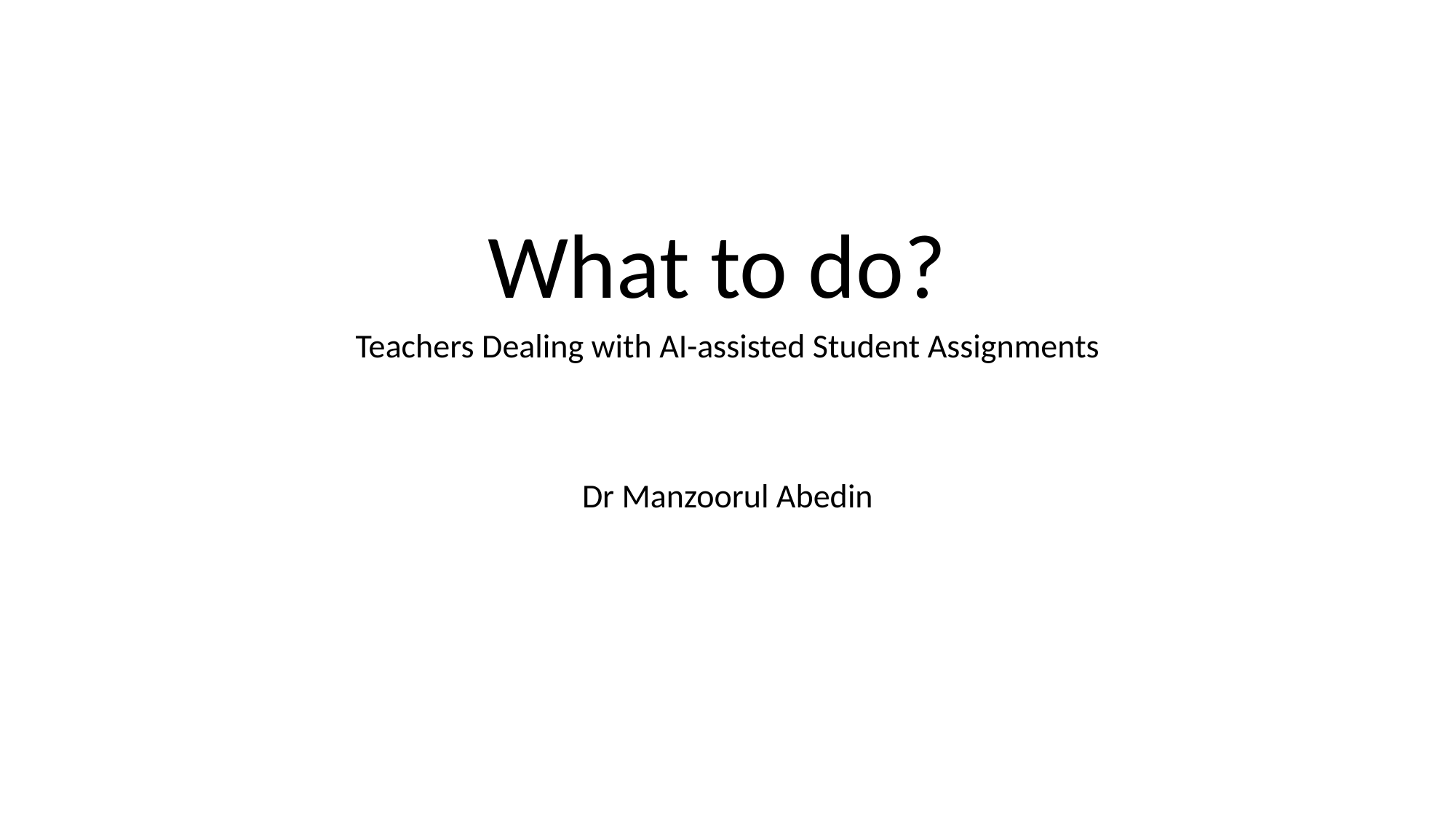

# What to do?
Teachers Dealing with AI-assisted Student Assignments

Dr Manzoorul Abedin